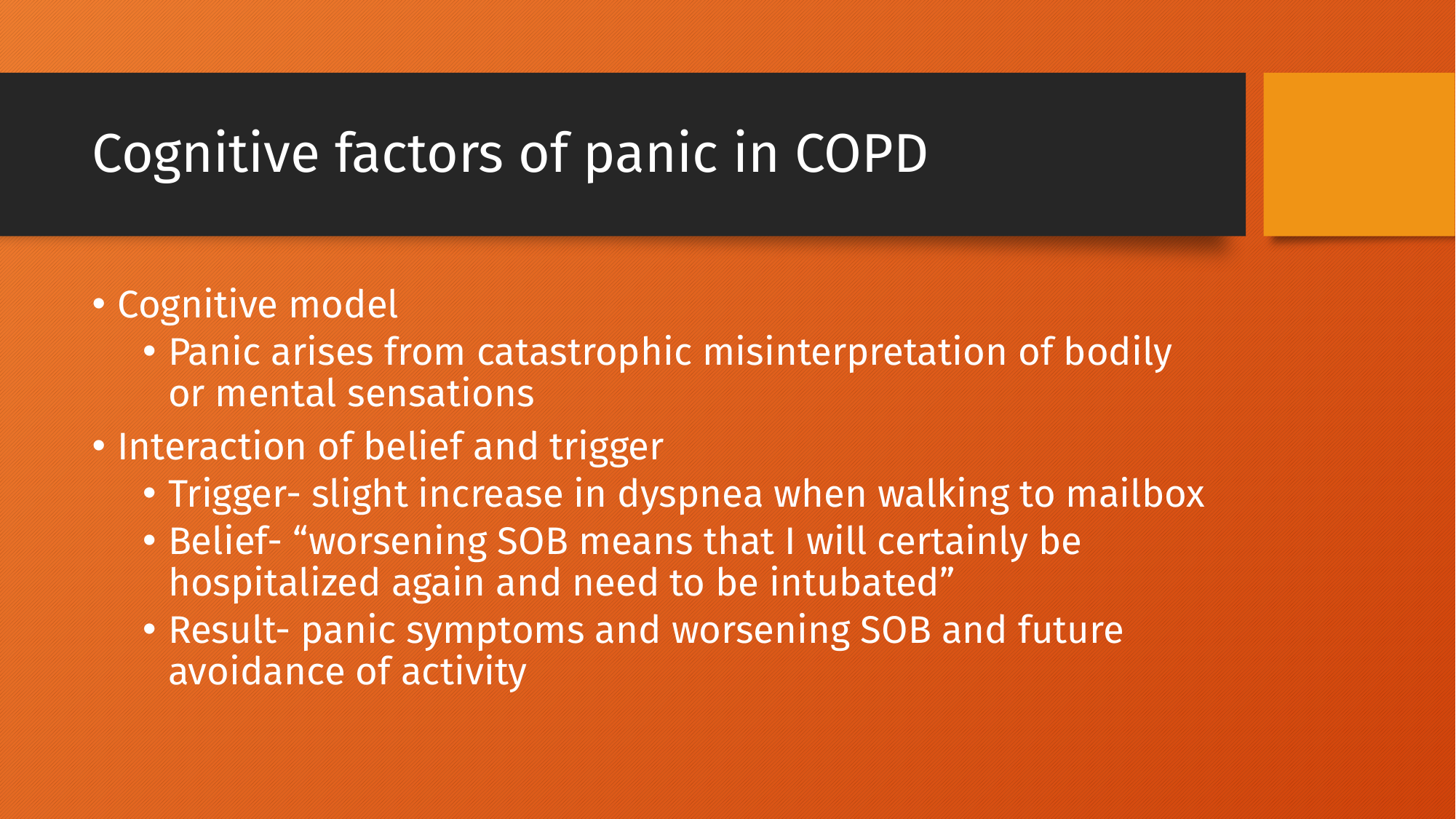

# Cognitive factors of panic in COPD
Cognitive model
Panic arises from catastrophic misinterpretation of bodily or mental sensations
Interaction of belief and trigger
Trigger- slight increase in dyspnea when walking to mailbox
Belief- “worsening SOB means that I will certainly be hospitalized again and need to be intubated”
Result- panic symptoms and worsening SOB and future avoidance of activity